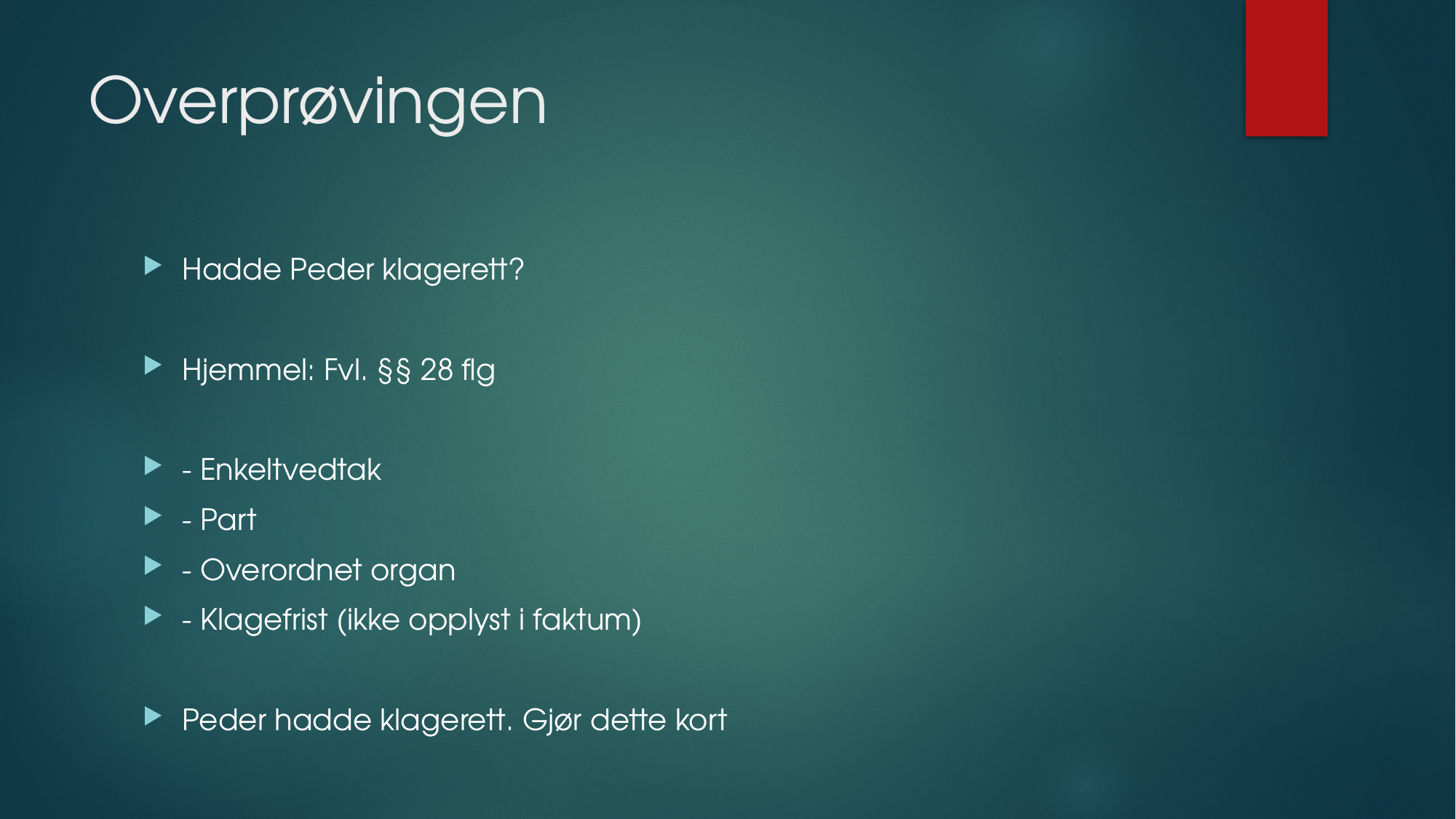

# Overprøvingen
Hadde Peder klagerett?

Hjemmel: Fvl. §§ 28 flg

- Enkeltvedtak
- Part
- Overordnet organ
- Klagefrist (ikke opplyst i faktum)

Peder hadde klagerett. Gjør dette kort